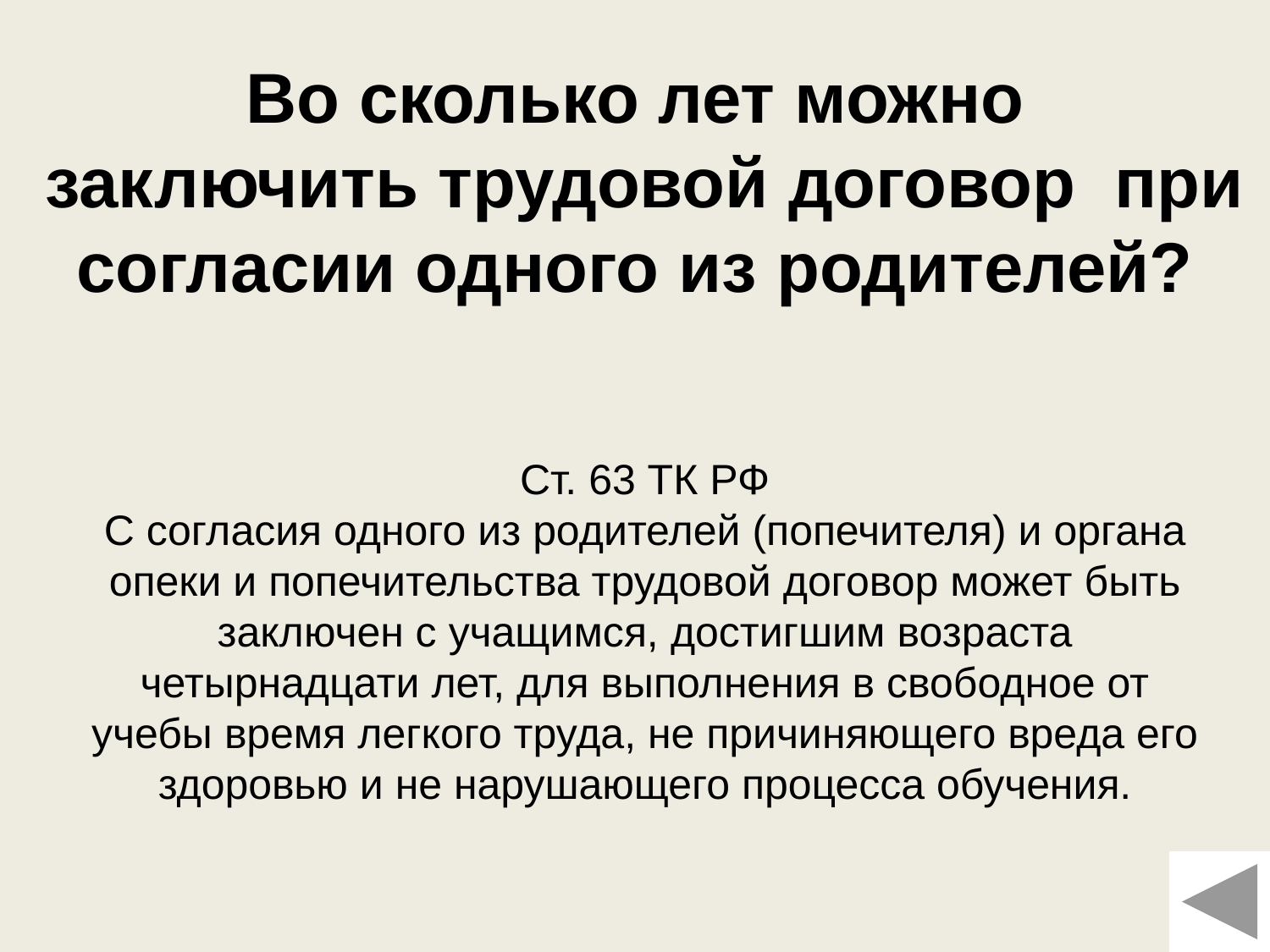

Во сколько лет можно
 заключить трудовой договор  при согласии одного из родителей?
Ст. 63 ТК РФ
С согласия одного из родителей (попечителя) и органа опеки и попечительства трудовой договор может быть заключен с учащимся, достигшим возраста четырнадцати лет, для выполнения в свободное от учебы время легкого труда, не причиняющего вреда его здоровью и не нарушающего процесса обучения.